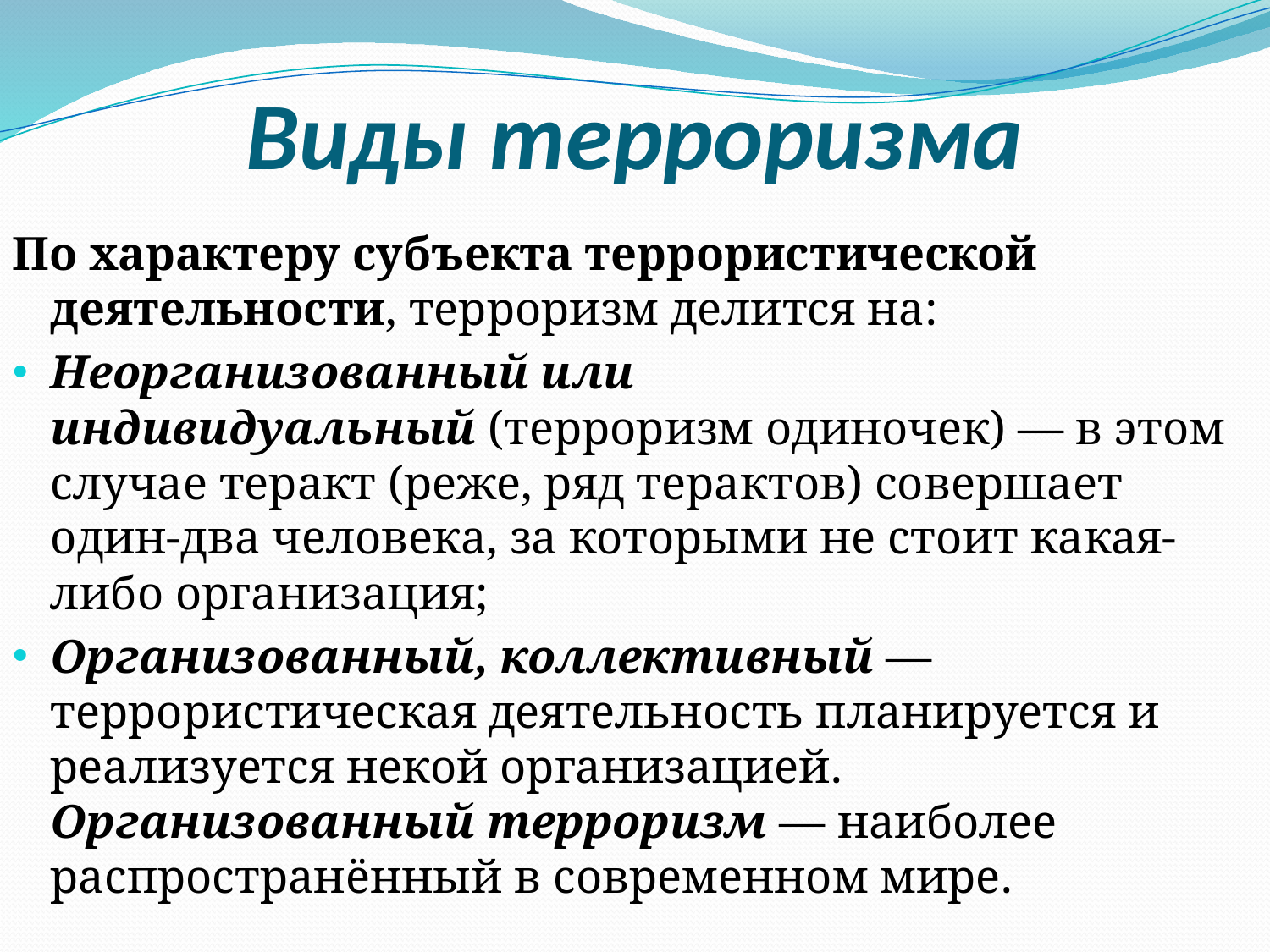

# Виды терроризма
По характеру субъекта террористической деятельности, терроризм делится на:
Неорганизованный или индивидуальный (терроризм одиночек) — в этом случае теракт (реже, ряд терактов) совершает один-два человека, за которыми не стоит какая-либо организация;
Организованный, коллективный — террористическая деятельность планируется и реализуется некой организацией. Организованный терроризм — наиболее распространённый в современном мире.